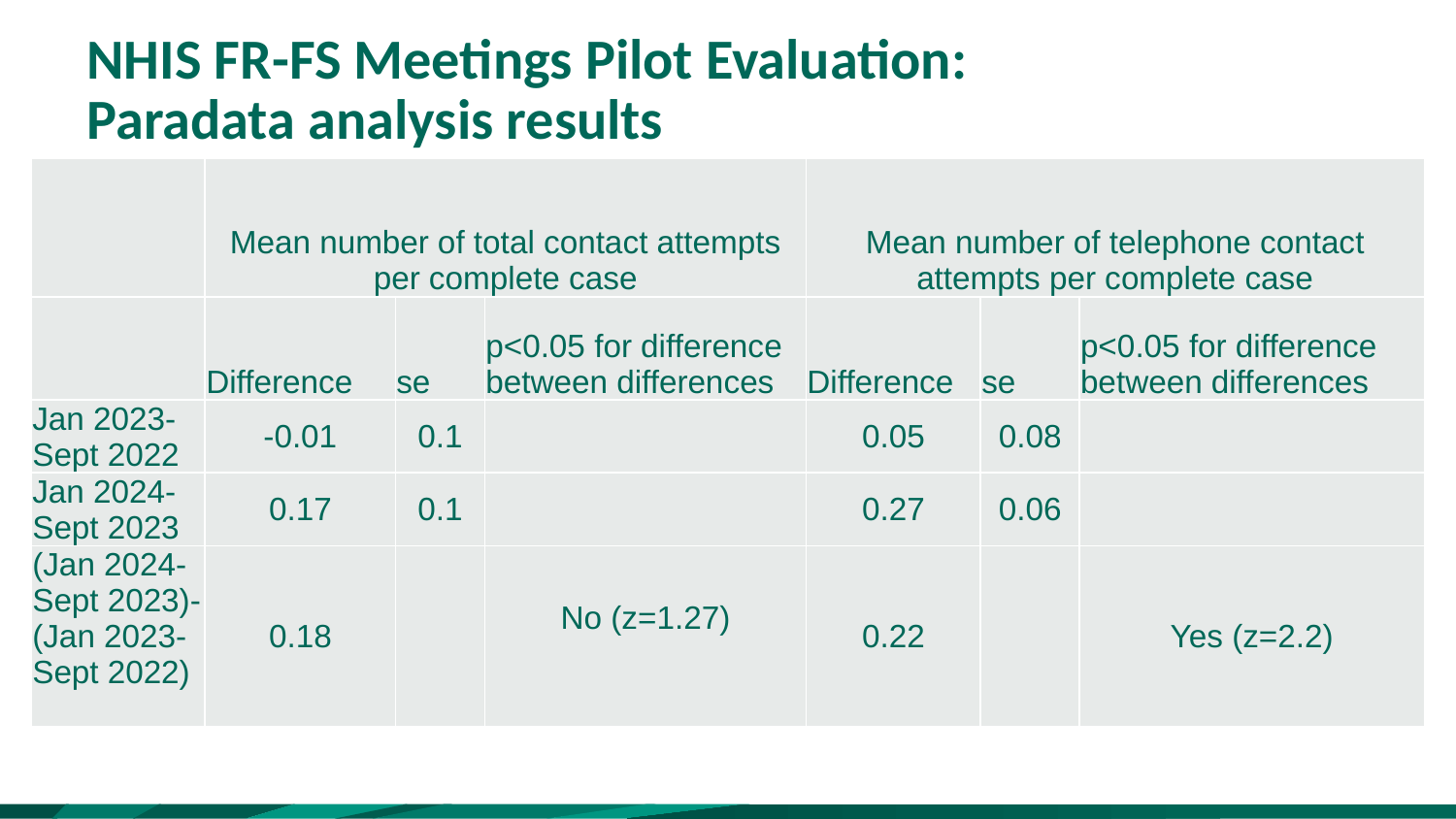

# NHIS FR-FS Meetings Pilot Evaluation: Paradata analysis results
|  | Mean number of total contact attempts per complete case |  |  | Mean number of telephone contact attempts per complete case |  |  |
| --- | --- | --- | --- | --- | --- | --- |
|  | Difference | se | p<0.05 for difference between differences | Difference | se | p<0.05 for difference between differences |
| Jan 2023-Sept 2022 | -0.01 | 0.1 |  | 0.05 | 0.08 |  |
| Jan 2024- Sept 2023 | 0.17 | 0.1 |  | 0.27 | 0.06 |  |
| (Jan 2024-Sept 2023)-(Jan 2023-Sept 2022) | 0.18 |  | No (z=1.27) | 0.22 |  | Yes (z=2.2) |